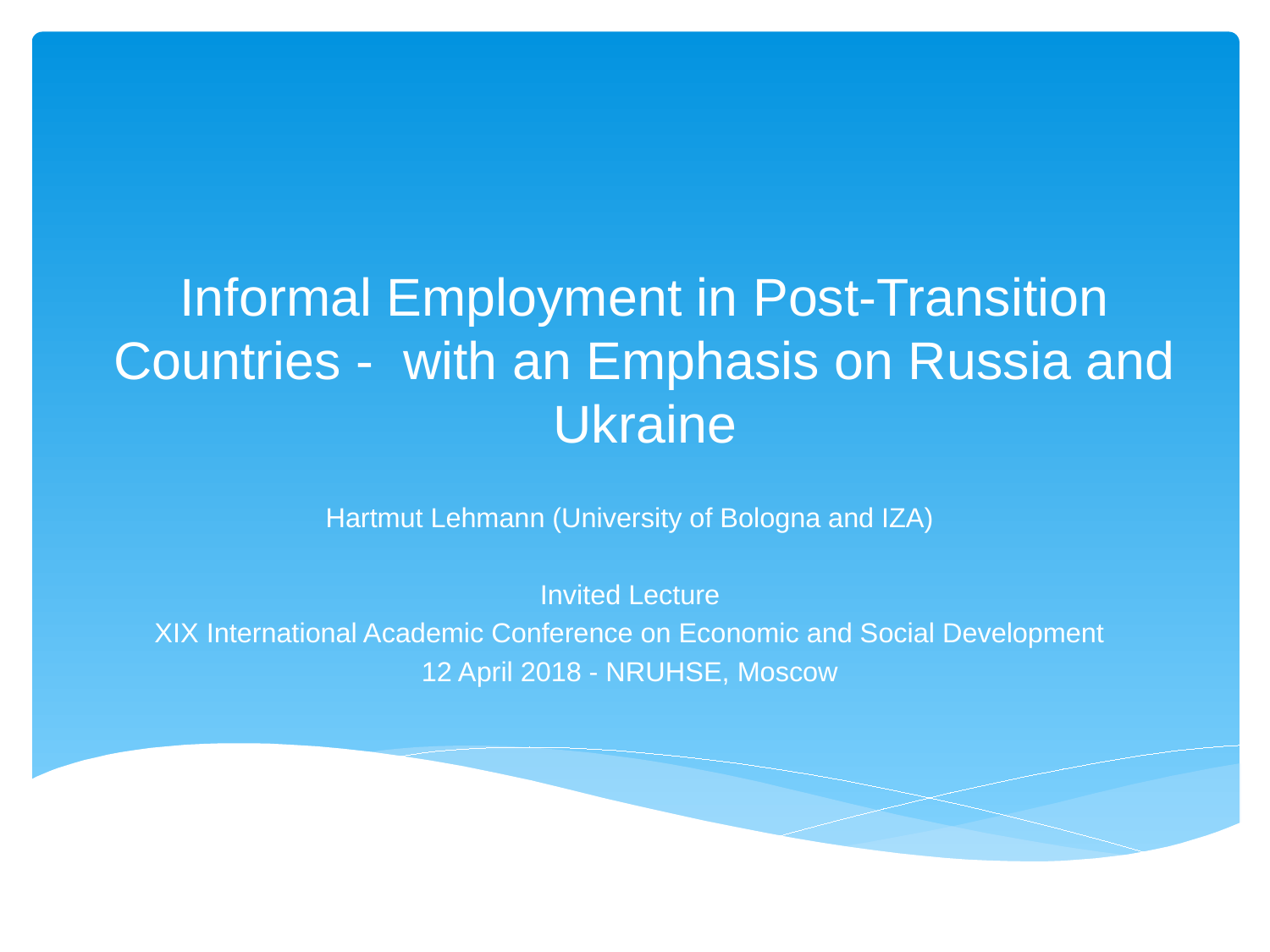

# Informal Employment in Post-Transition Countries -  with an Emphasis on Russia and Ukraine
Hartmut Lehmann (University of Bologna and IZA)

Invited Lecture
XIX International Academic Conference on Economic and Social Development
12 April 2018 - NRUHSE, Moscow